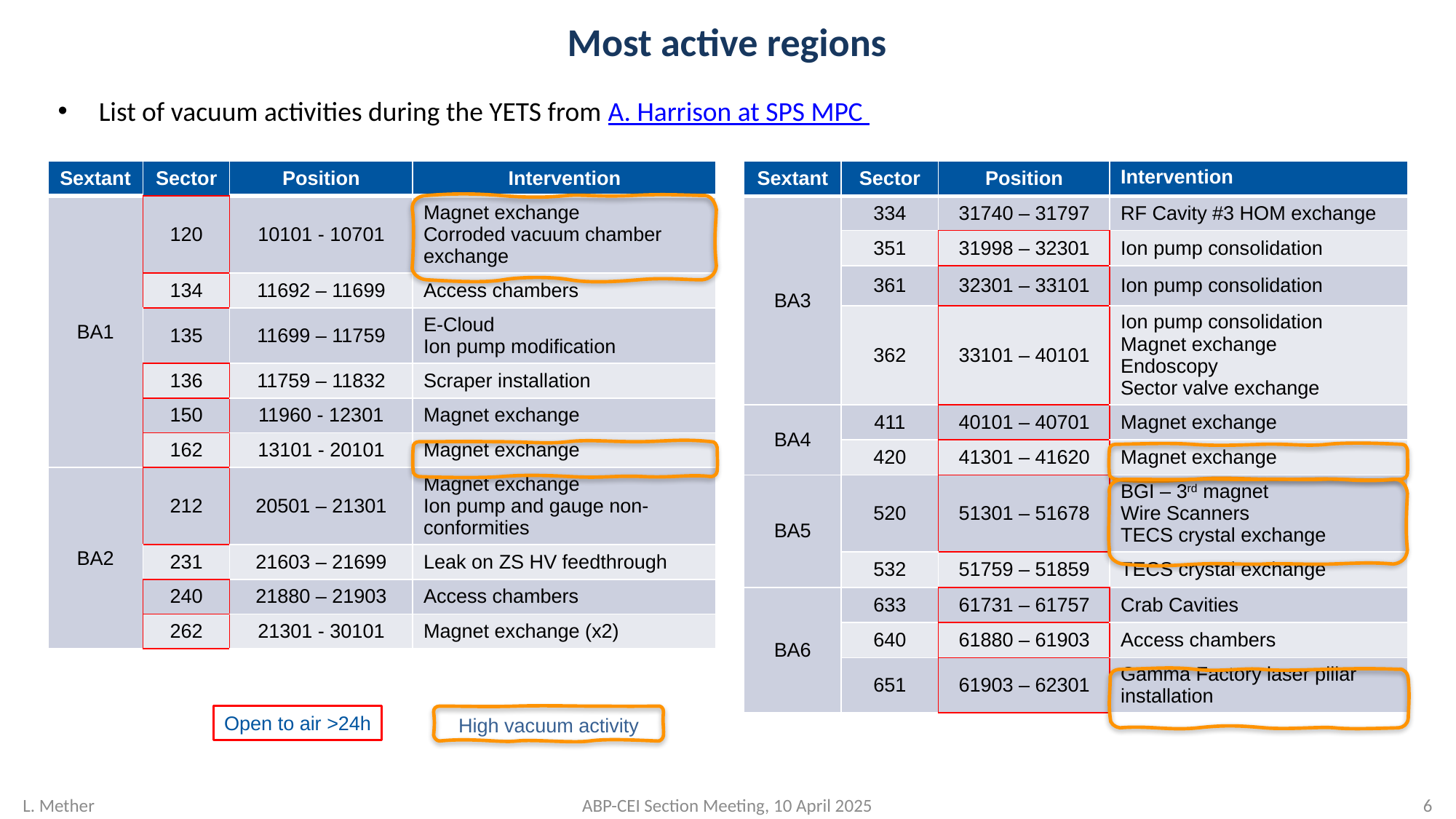

# Most active regions
List of vacuum activities during the YETS from A. Harrison at SPS MPC
| Sextant | Sector | Position | Intervention |
| --- | --- | --- | --- |
| BA3 | 334 | 31740 – 31797 | RF Cavity #3 HOM exchange |
|  | 351 | 31998 – 32301 | Ion pump consolidation |
|  | 361 | 32301 – 33101 | Ion pump consolidation |
|  | 362 | 33101 – 40101 | Ion pump consolidation Magnet exchange Endoscopy Sector valve exchange |
| BA4 | 411 | 40101 – 40701 | Magnet exchange |
|  | 420 | 41301 – 41620 | Magnet exchange |
| BA5 | 520 | 51301 – 51678 | BGI – 3rd magnet Wire Scanners TECS crystal exchange |
|  | 532 | 51759 – 51859 | TECS crystal exchange |
| BA6 | 633 | 61731 – 61757 | Crab Cavities |
|  | 640 | 61880 – 61903 | Access chambers |
|  | 651 | 61903 – 62301 | Gamma Factory laser pillar installation |
| Sextant | Sector | Position | Intervention |
| --- | --- | --- | --- |
| BA1 | 120 | 10101 - 10701 | Magnet exchange Corroded vacuum chamber exchange |
|  | 134 | 11692 – 11699 | Access chambers |
|  | 135 | 11699 – 11759 | E-Cloud Ion pump modification |
|  | 136 | 11759 – 11832 | Scraper installation |
|  | 150 | 11960 - 12301 | Magnet exchange |
|  | 162 | 13101 - 20101 | Magnet exchange |
| BA2 | 212 | 20501 – 21301 | Magnet exchange Ion pump and gauge non-conformities |
|  | 231 | 21603 – 21699 | Leak on ZS HV feedthrough |
|  | 240 | 21880 – 21903 | Access chambers |
|  | 262 | 21301 - 30101 | Magnet exchange (x2) |

Open to air >24h

High vacuum activity
L. Mether
ABP-CEI Section Meeting, 10 April 2025
6